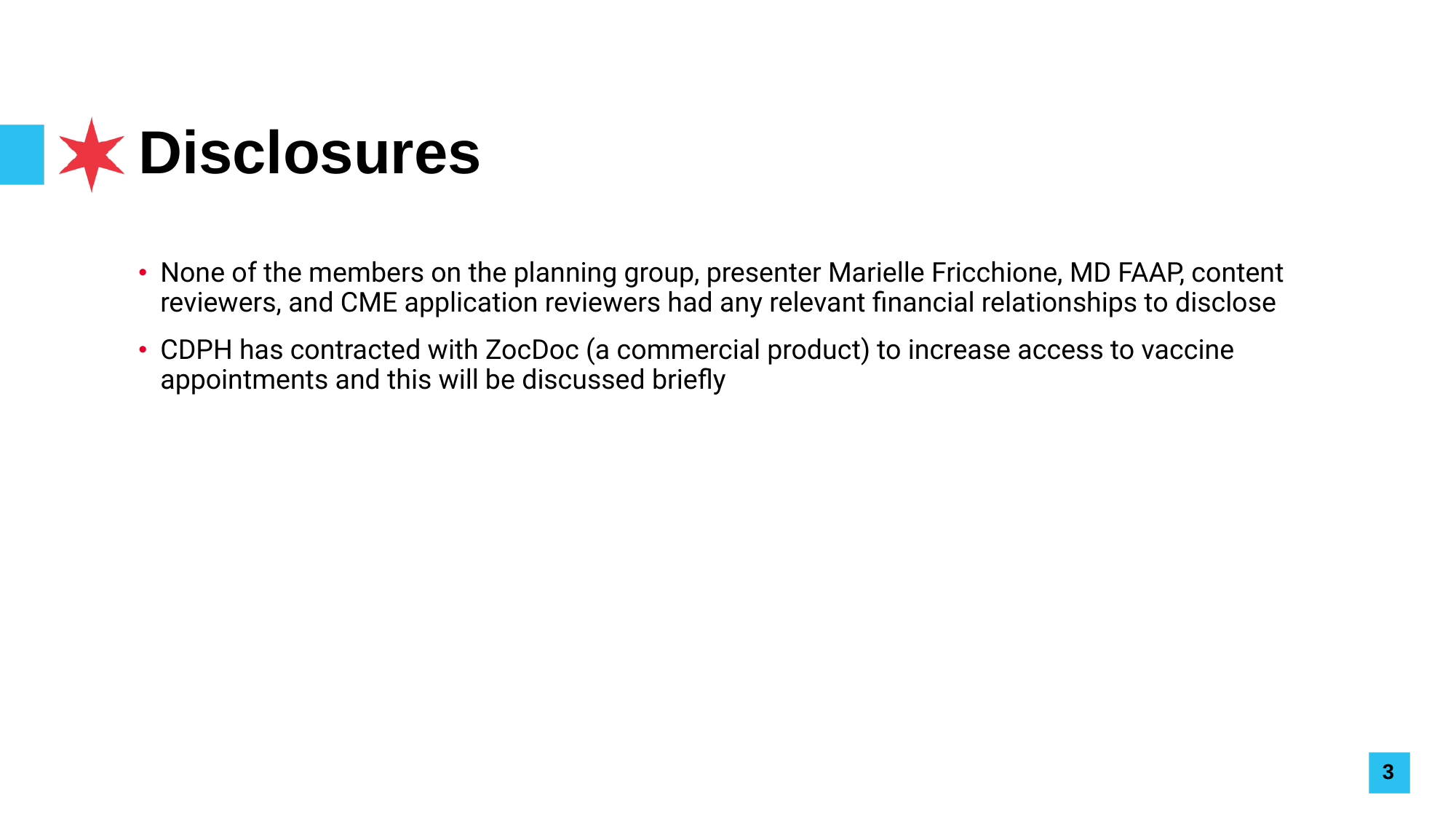

# Disclosures
None of the members on the planning group, presenter Marielle Fricchione, MD FAAP, content reviewers, and CME application reviewers had any relevant financial relationships to disclose
CDPH has contracted with ZocDoc (a commercial product) to increase access to vaccine appointments and this will be discussed briefly
3